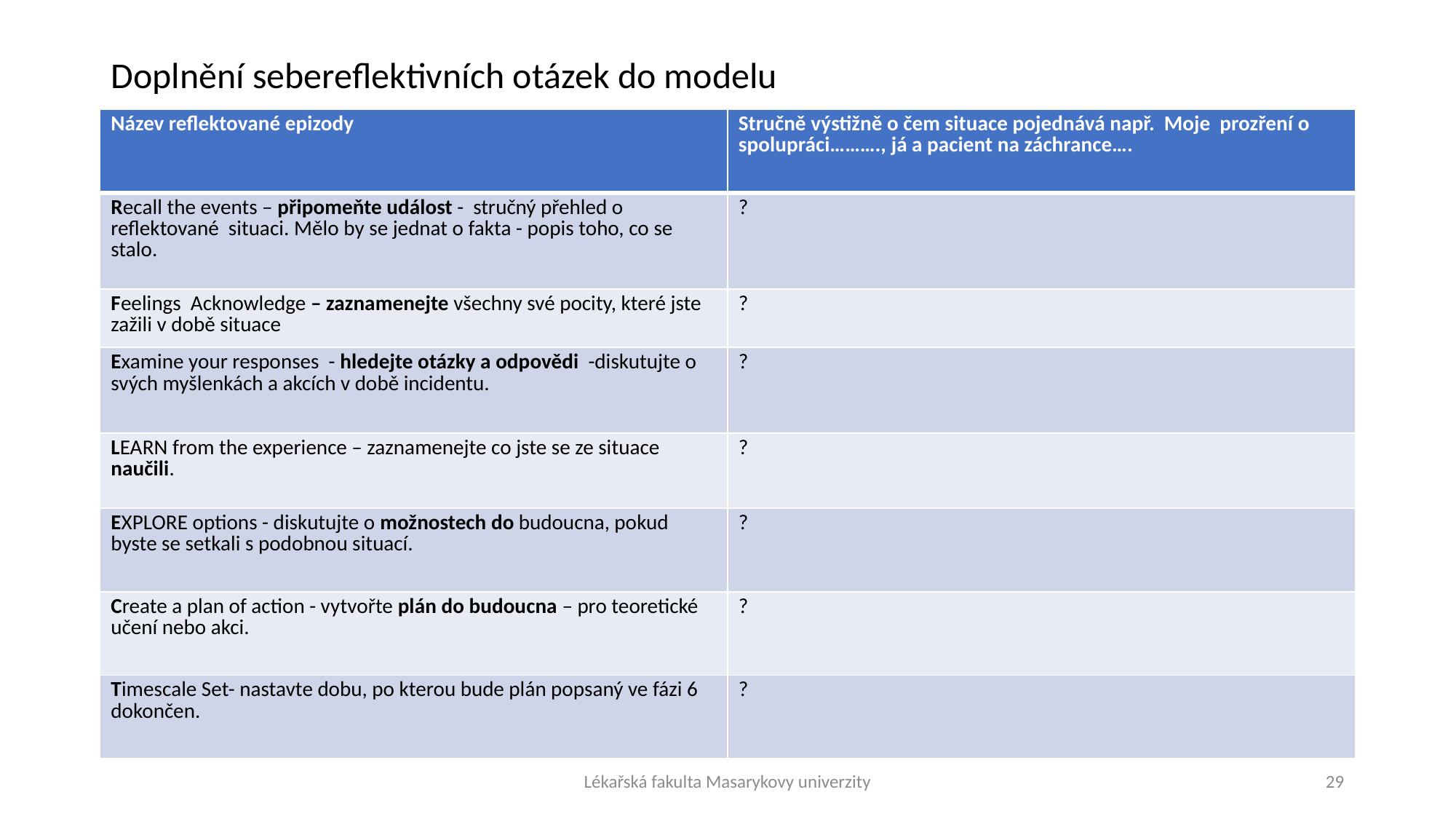

# Doplnění sebereflektivních otázek do modelu
| Název reflektované epizody | Stručně výstižně o čem situace pojednává např. Moje prozření o spolupráci………., já a pacient na záchrance…. |
| --- | --- |
| Recall the events – připomeňte událost - stručný přehled o reflektované situaci. Mělo by se jednat o fakta - popis toho, co se stalo. | ? |
| Feelings Acknowledge – zaznamenejte všechny své pocity, které jste zažili v době situace | ? |
| Examine your responses - hledejte otázky a odpovědi -diskutujte o svých myšlenkách a akcích v době incidentu. | ? |
| LEARN from the experience – zaznamenejte co jste se ze situace naučili. | ? |
| EXPLORE options - diskutujte o možnostech do budoucna, pokud byste se setkali s podobnou situací. | ? |
| Create a plan of action - vytvořte plán do budoucna – pro teoretické učení nebo akci. | ? |
| Timescale Set- nastavte dobu, po kterou bude plán popsaný ve fázi 6 dokončen. | ? |
Lékařská fakulta Masarykovy univerzity
29